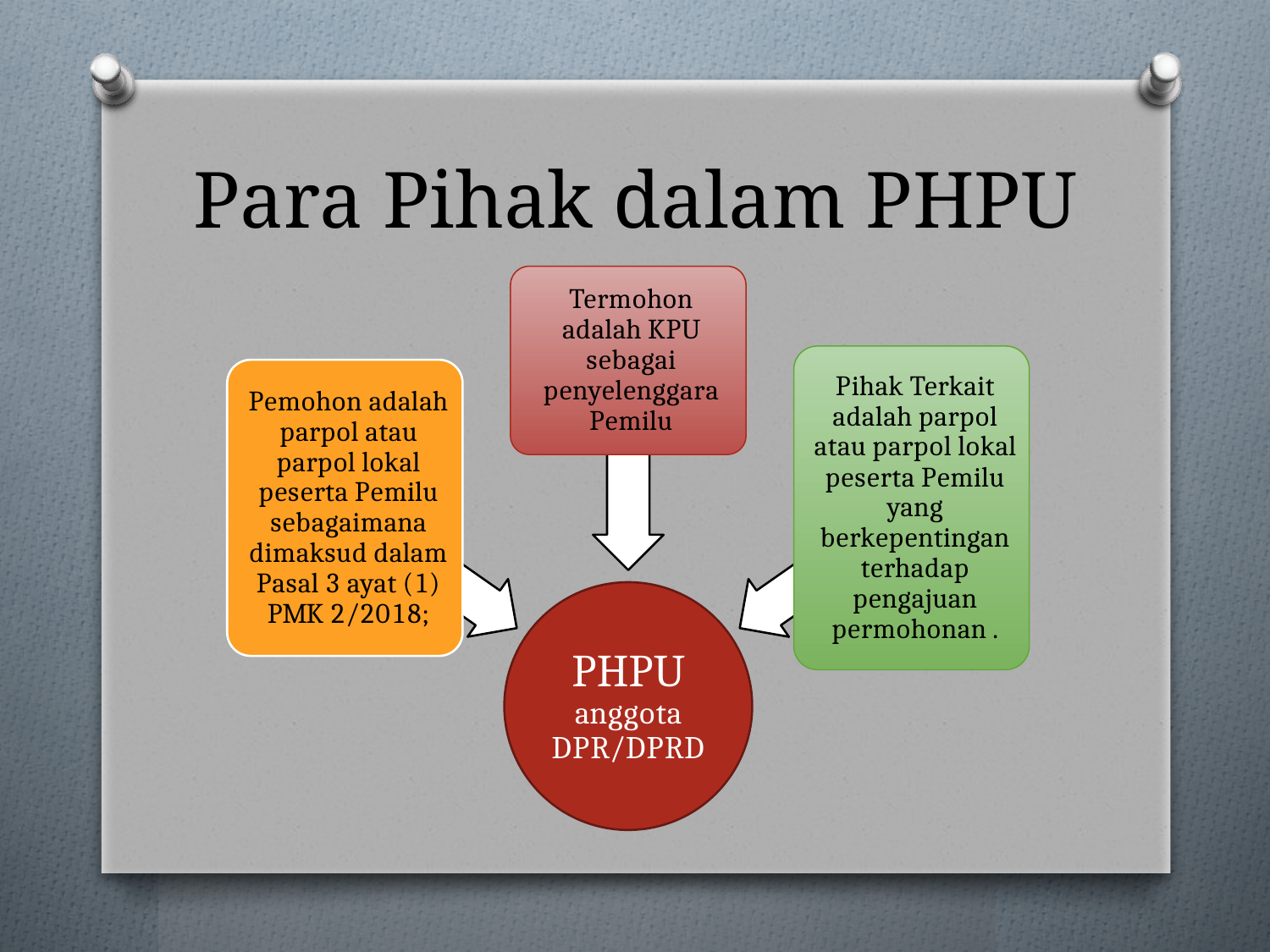

# Para Pihak dalam PHPU
PHPU anggota DPR/DPRD
Pemohon adalah parpol atau parpol lokal peserta Pemilu sebagaimana dimaksud dalam Pasal 3 ayat (1) PMK 2/2018;
Termohon adalah KPU sebagai penyelenggara Pemilu
Pihak Terkait adalah parpol atau parpol lokal peserta Pemilu yang berkepentingan terhadap pengajuan permohonan .